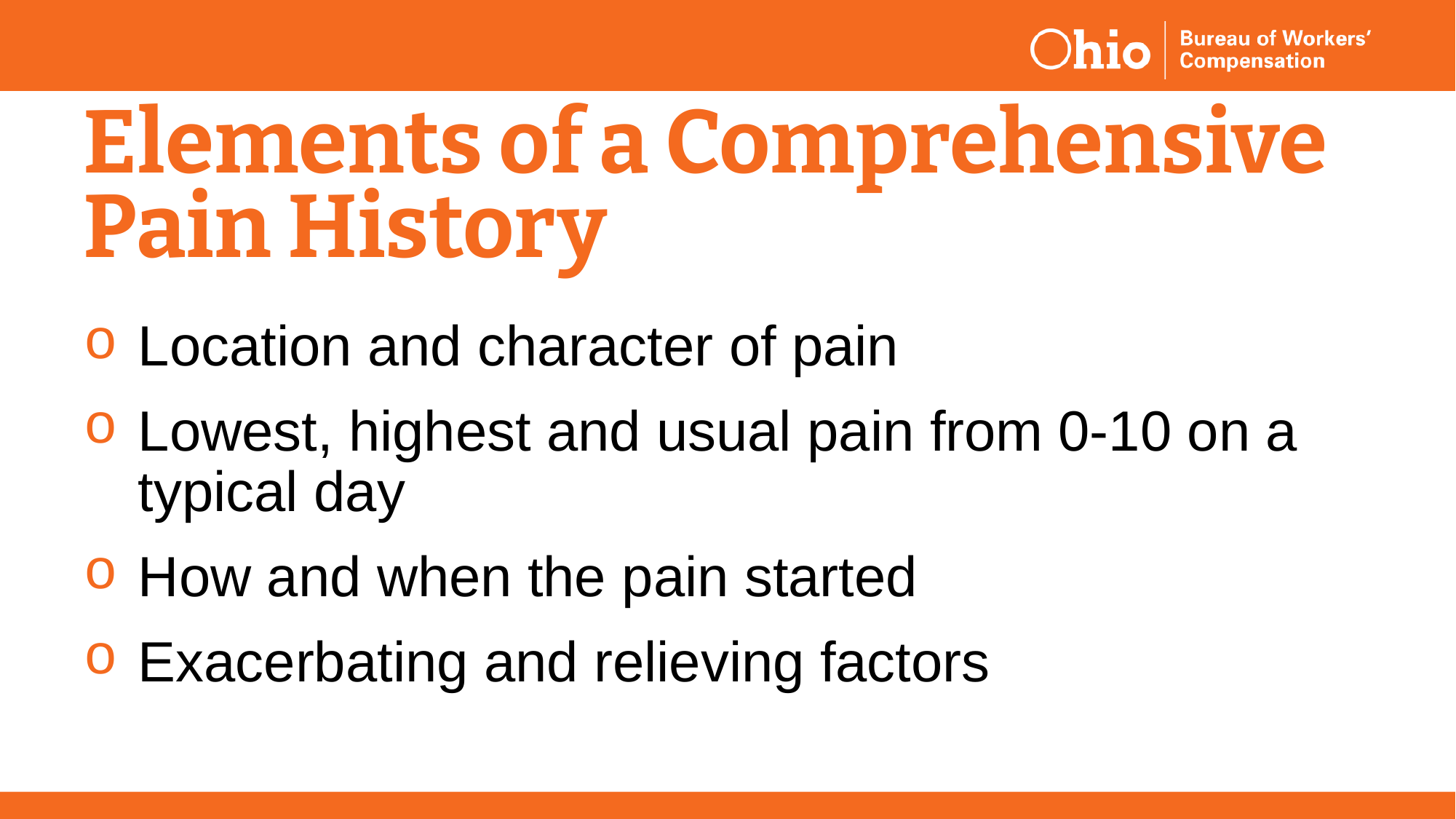

# Elements of a Comprehensive Pain History
Location and character of pain
Lowest, highest and usual pain from 0-10 on a typical day
How and when the pain started
Exacerbating and relieving factors